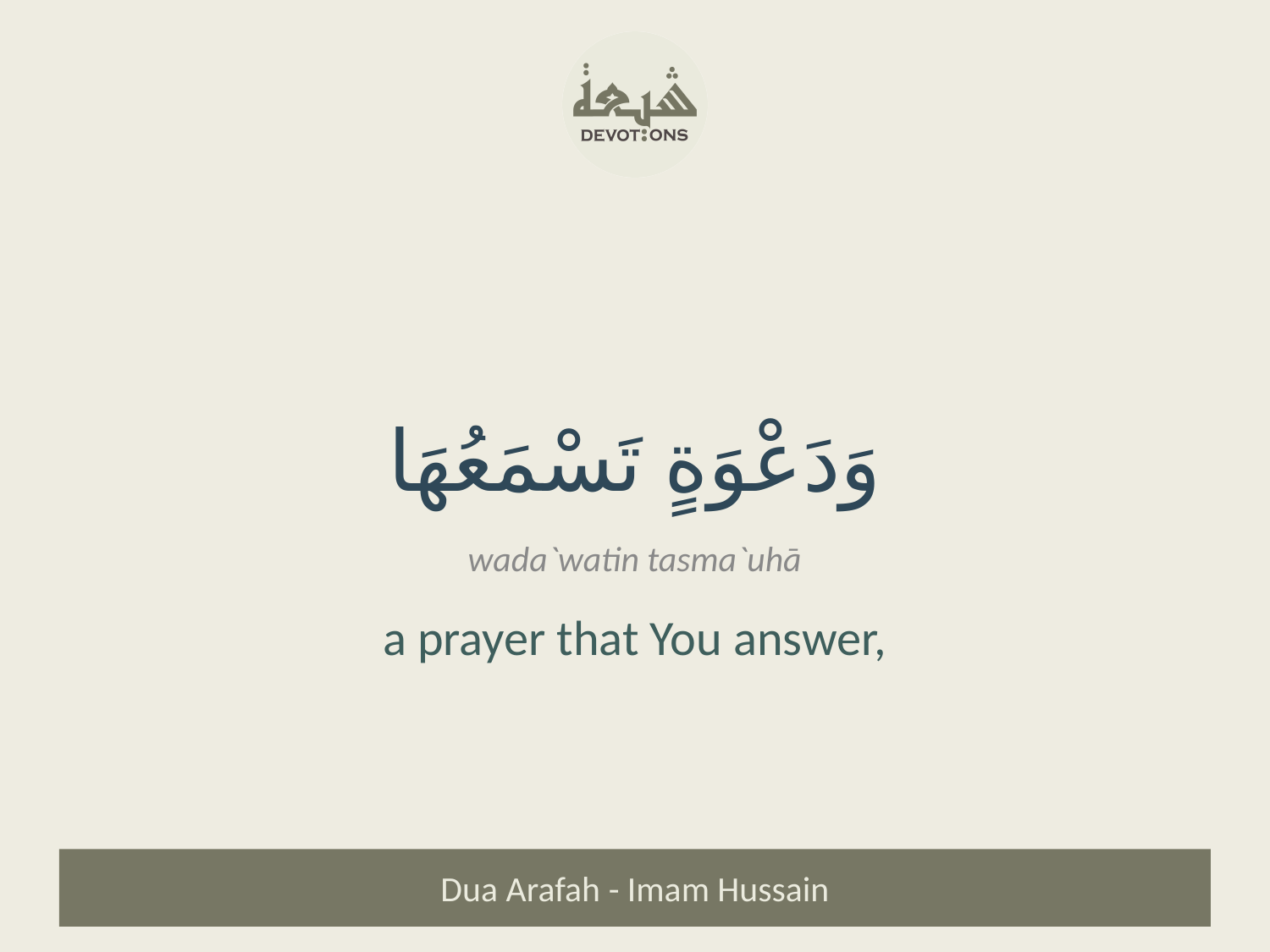

وَدَعْوَةٍ تَسْمَعُهَا
wada`watin tasma`uhā
a prayer that You answer,
Dua Arafah - Imam Hussain